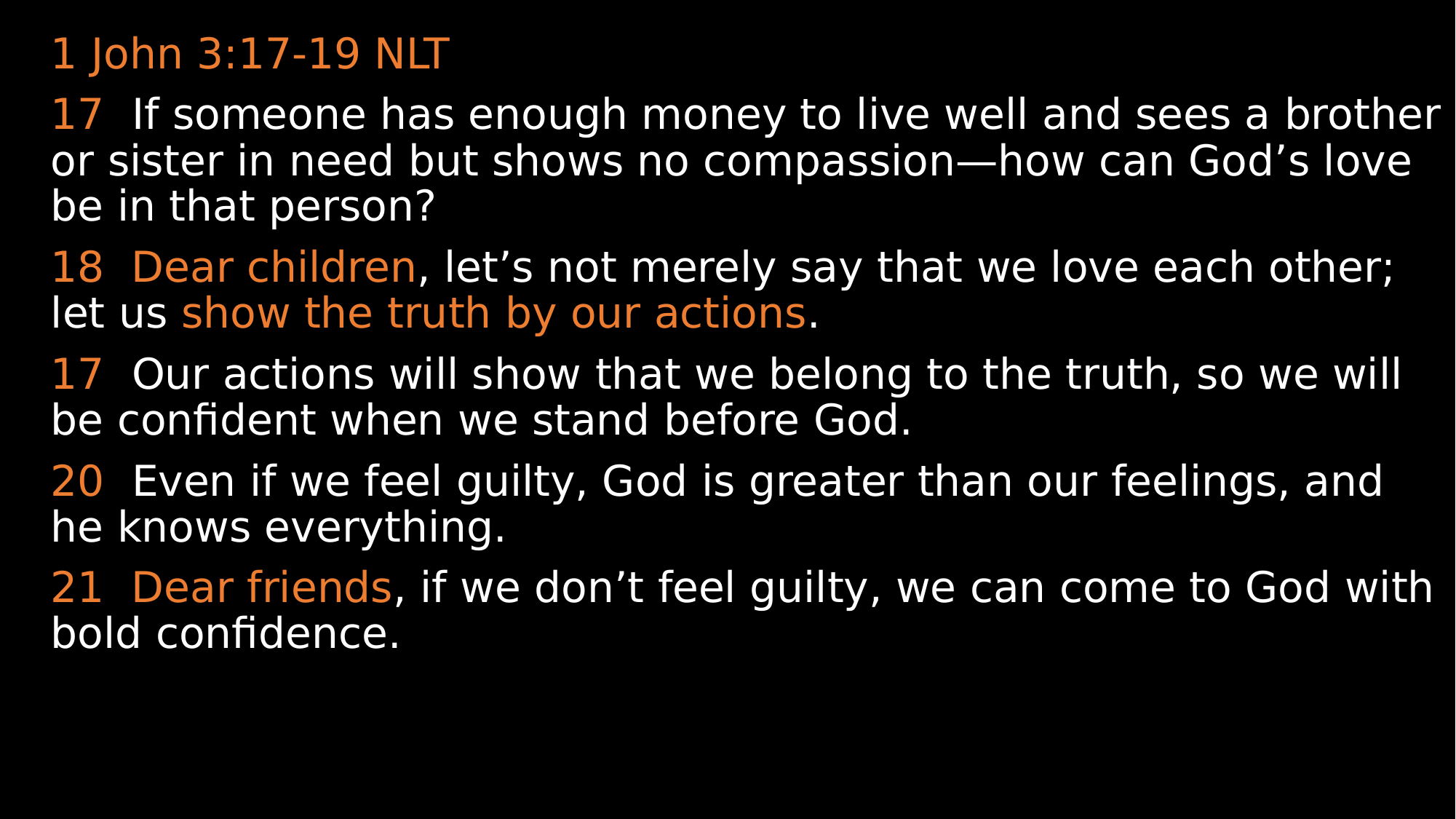

1 John 3:17-19 NLT
17  If someone has enough money to live well and sees a brother or sister in need but shows no compassion—how can God’s love be in that person?
18  Dear children, let’s not merely say that we love each other; let us show the truth by our actions.
17  Our actions will show that we belong to the truth, so we will be confident when we stand before God.
20  Even if we feel guilty, God is greater than our feelings, and he knows everything.
21  Dear friends, if we don’t feel guilty, we can come to God with bold confidence.